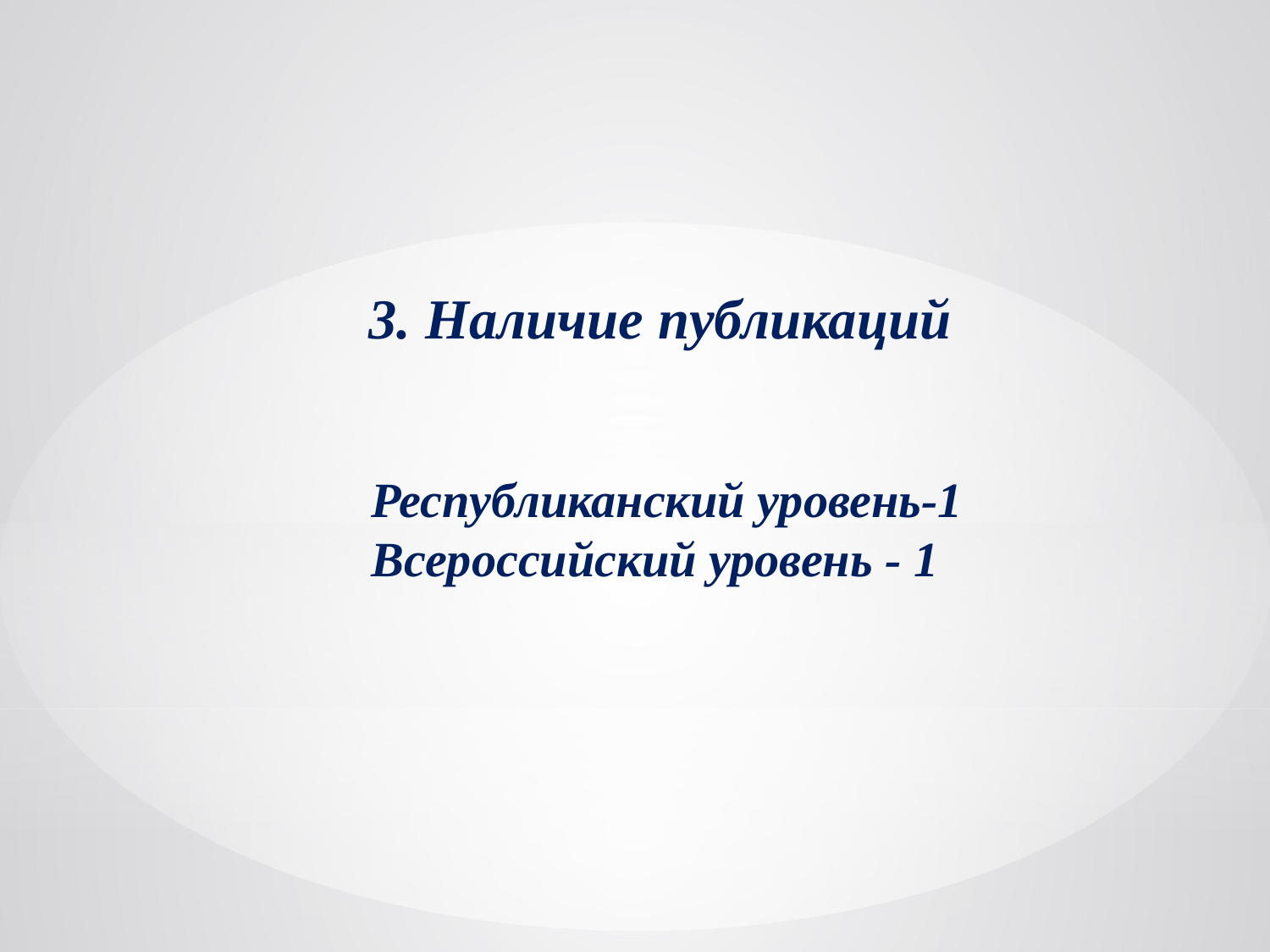

3. Наличие публикаций

      Республиканский уровень-1
      Всероссийский уровень - 1